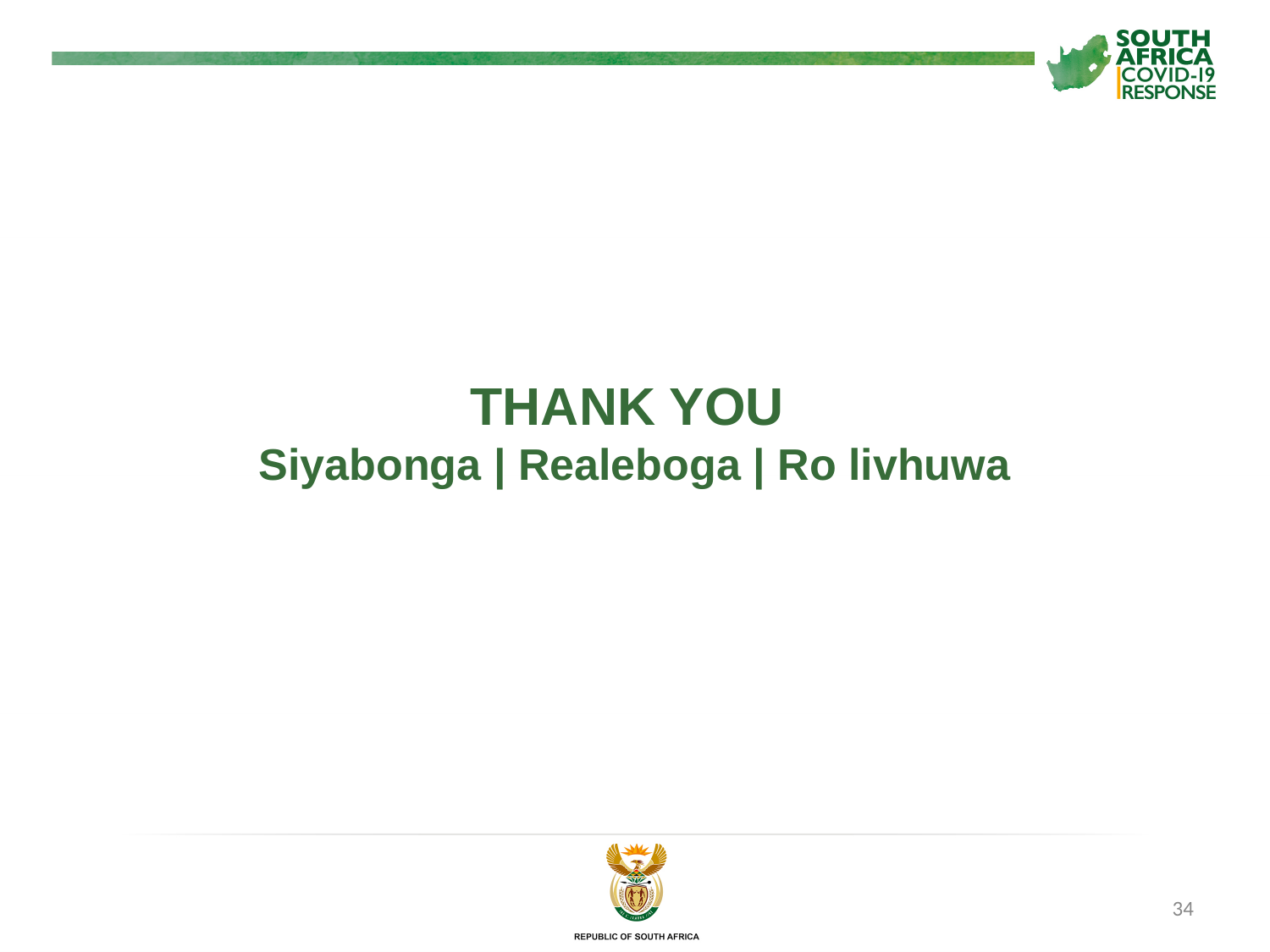

THANK YOU
Siyabonga | Realeboga | Ro livhuwa
34